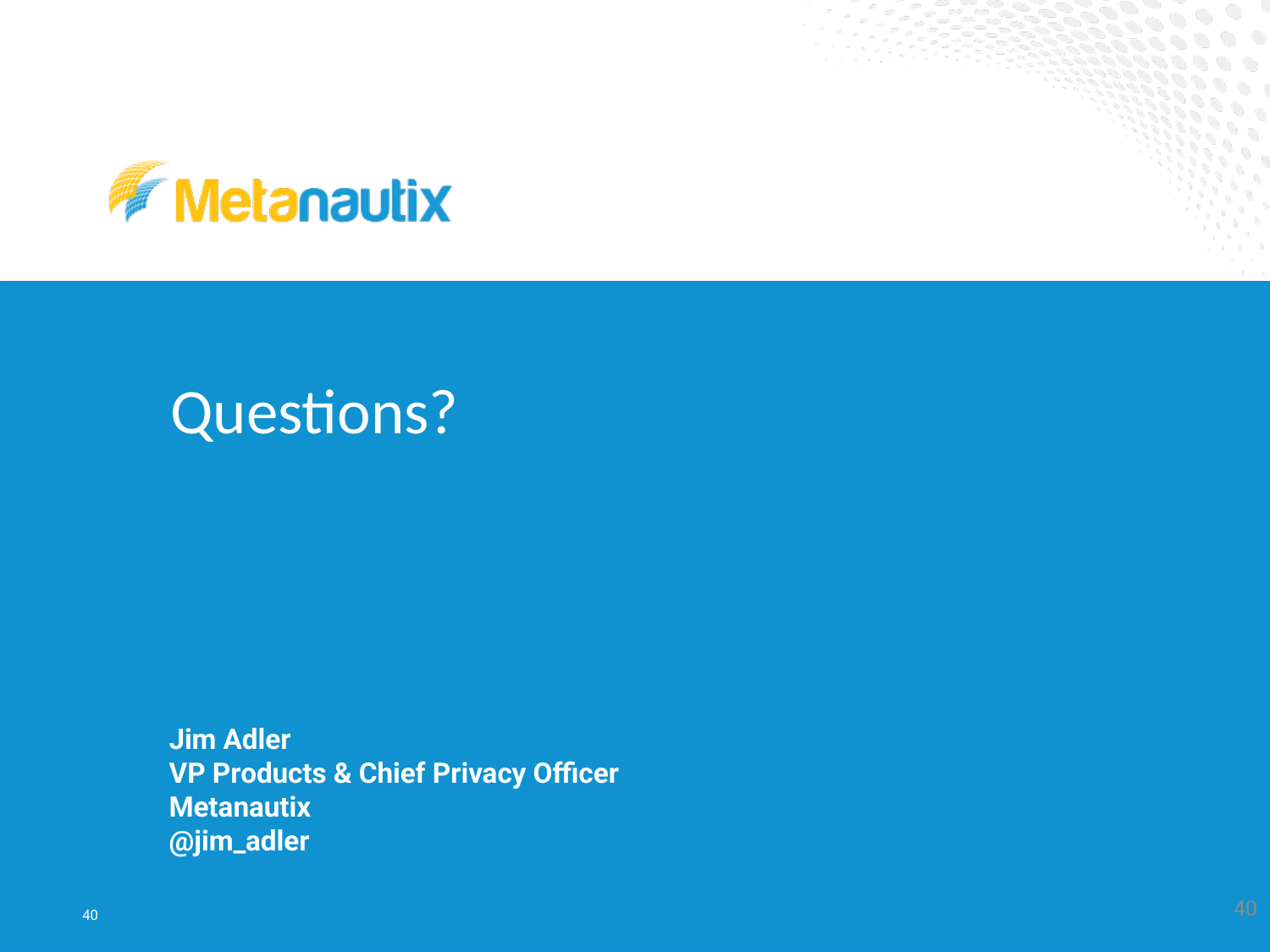

# Questions?

Jim Adler
VP Products & Chief Privacy Officer
Metanautix
@jim_adler

40